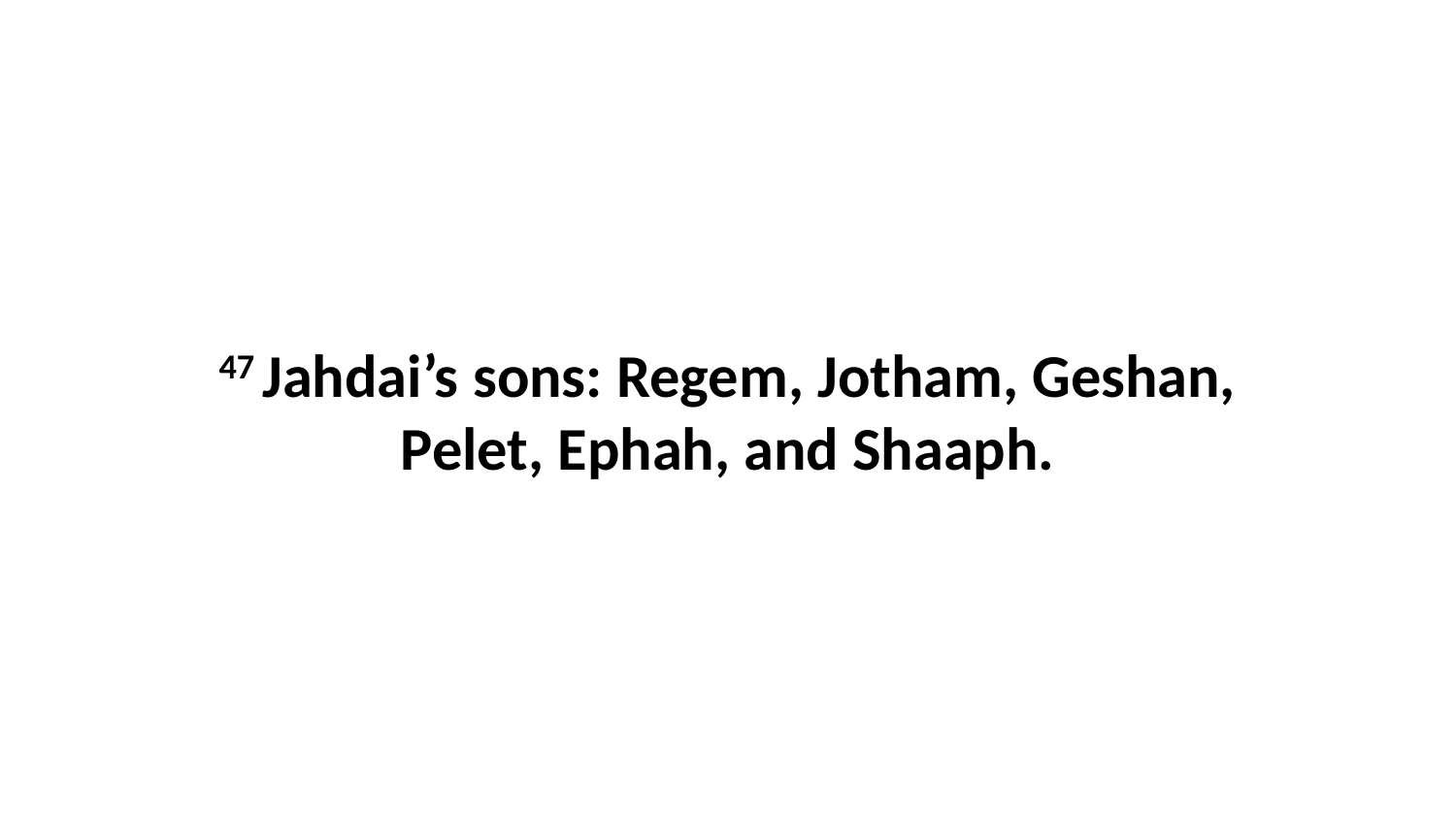

47 Jahdai’s sons: Regem, Jotham, Geshan, Pelet, Ephah, and Shaaph.